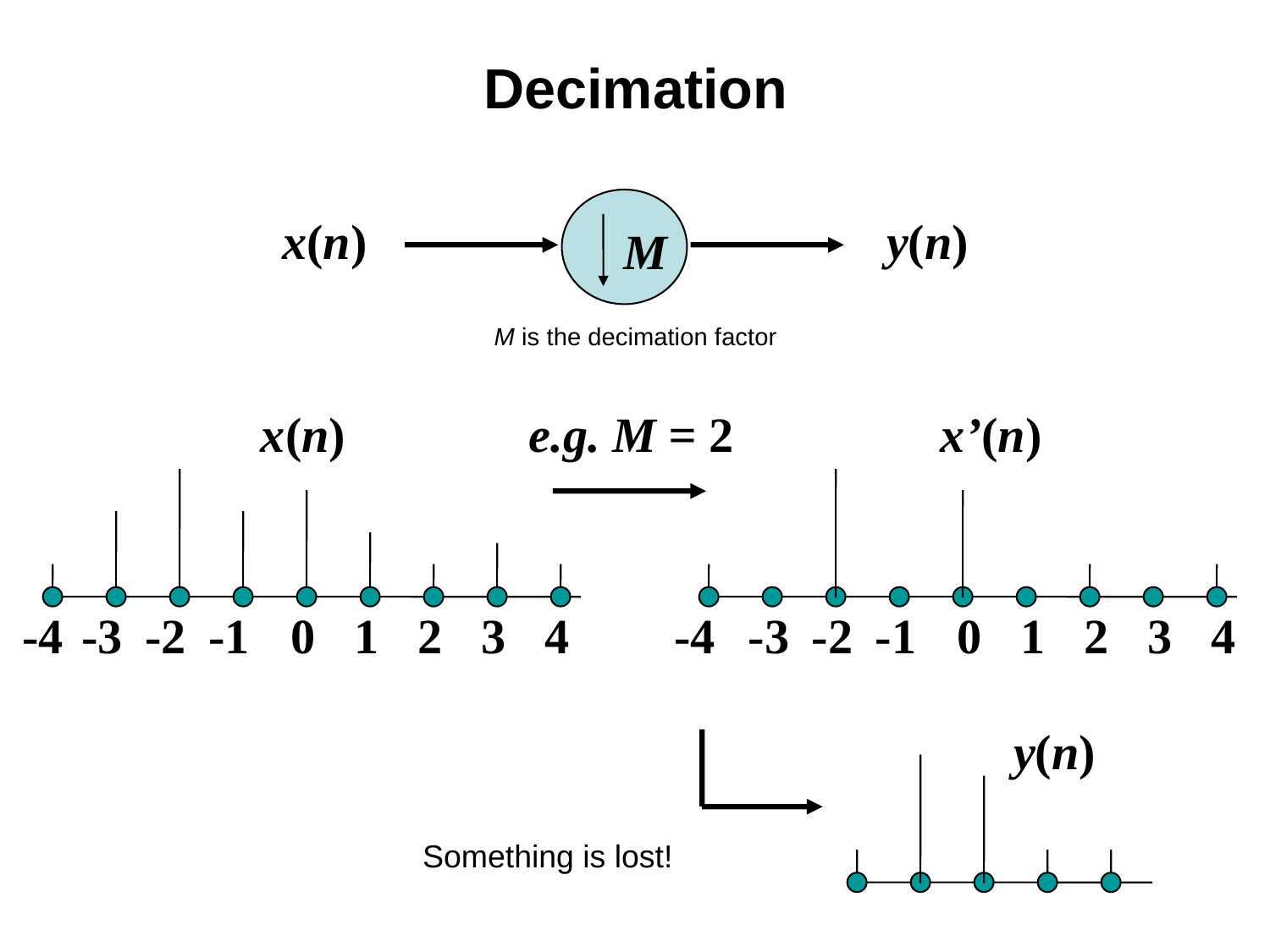

Decimation

x(n)
y(n)

M

M is the decimation factor
x(n)
e.g. M = 2
x’(n)

-4
-3
-2
-1
0
1
2
3
4
-4
-3
-2
-1
0
1
2
3
4
y(n)

Something is lost!